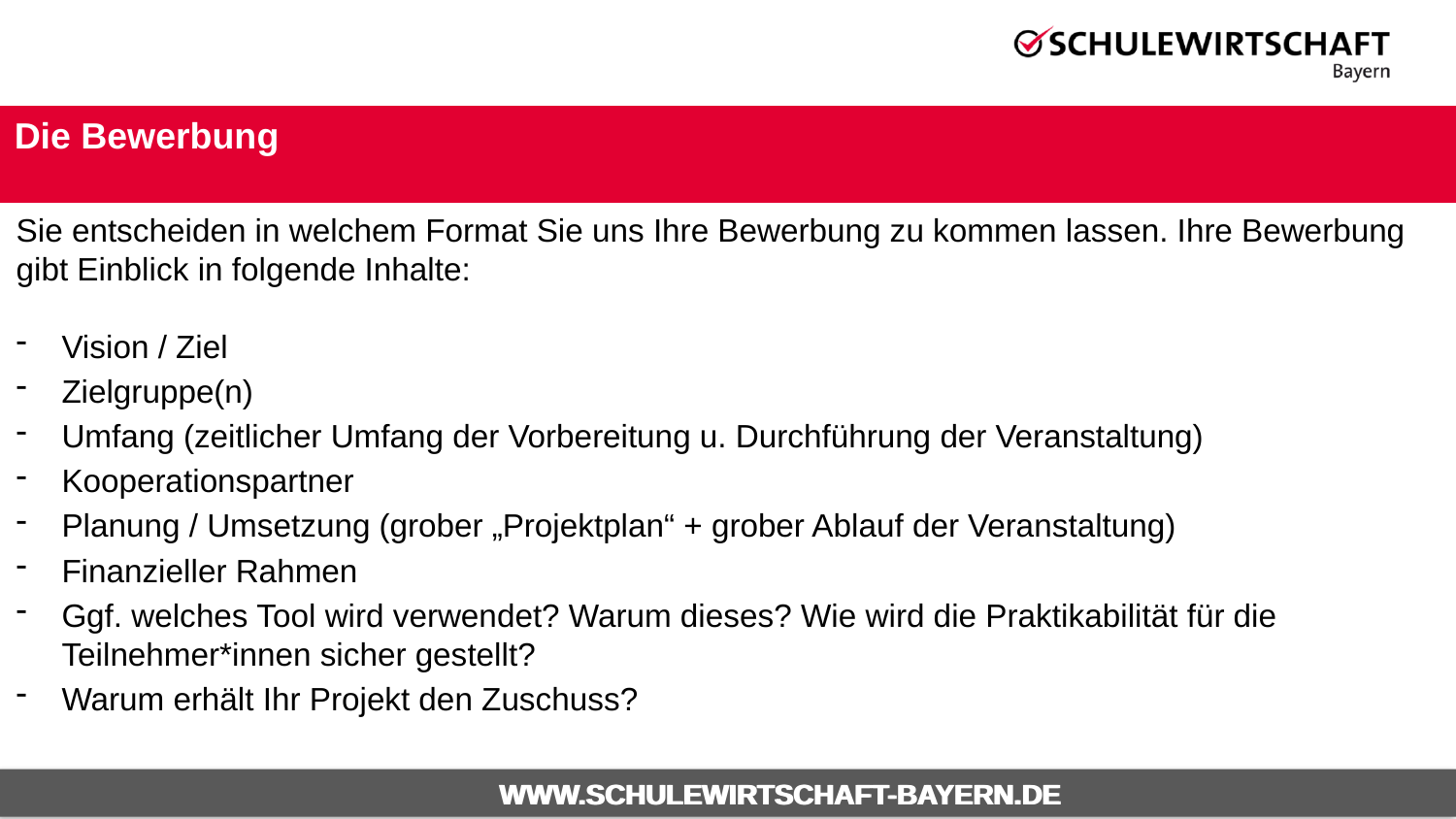

Die Bewerbung

Sie entscheiden in welchem Format Sie uns Ihre Bewerbung zu kommen lassen. Ihre Bewerbung gibt Einblick in folgende Inhalte:

Vision / Ziel
Zielgruppe(n)
Umfang (zeitlicher Umfang der Vorbereitung u. Durchführung der Veranstaltung)
Kooperationspartner
Planung / Umsetzung (grober „Projektplan“ + grober Ablauf der Veranstaltung)
Finanzieller Rahmen
Ggf. welches Tool wird verwendet? Warum dieses? Wie wird die Praktikabilität für die Teilnehmer*innen sicher gestellt?
Warum erhält Ihr Projekt den Zuschuss?